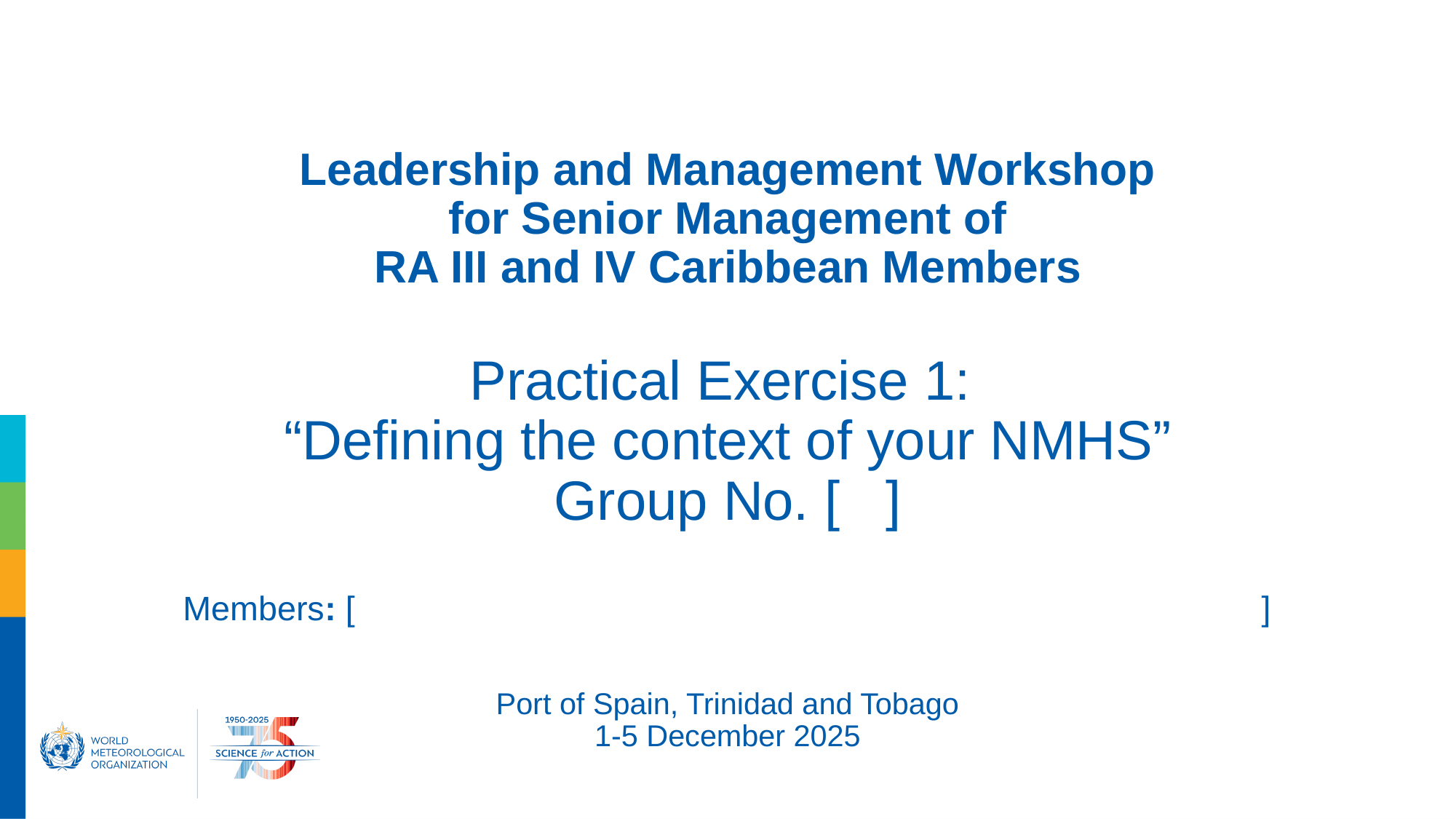

# Leadership and Management Workshop for Senior Management of RA III and IV Caribbean Members Practical Exercise 1: “Defining the context of your NMHS” Group No. [   ] Members: [                                                                                                ] Port of Spain, Trinidad and Tobago 1-5 December 2025